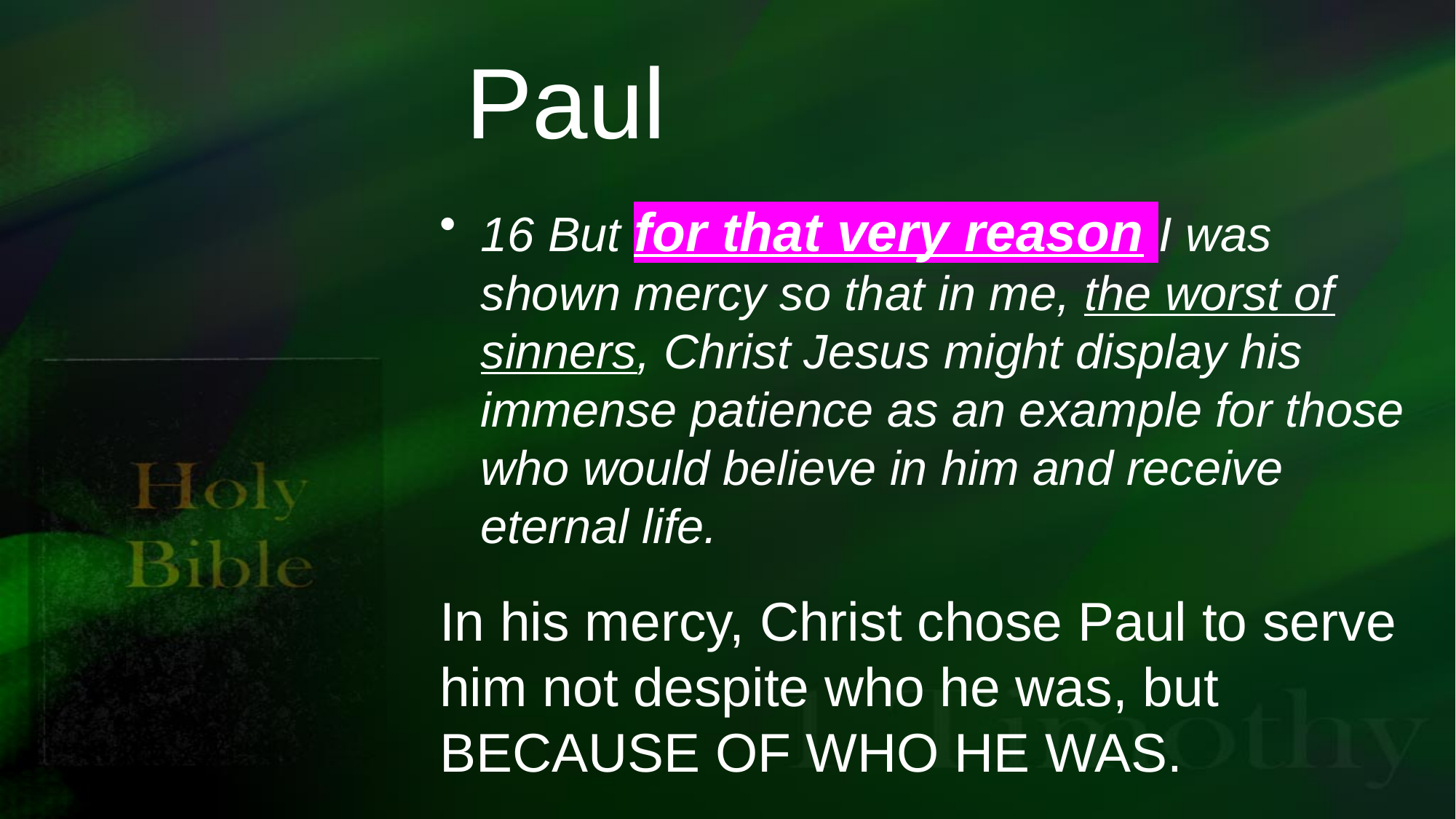

Paul
16 But for that very reason I was shown mercy so that in me, the worst of sinners, Christ Jesus might display his immense patience as an example for those who would believe in him and receive eternal life.

In his mercy, Christ chose Paul to serve him not despite who he was, but BECAUSE OF WHO HE WAS.